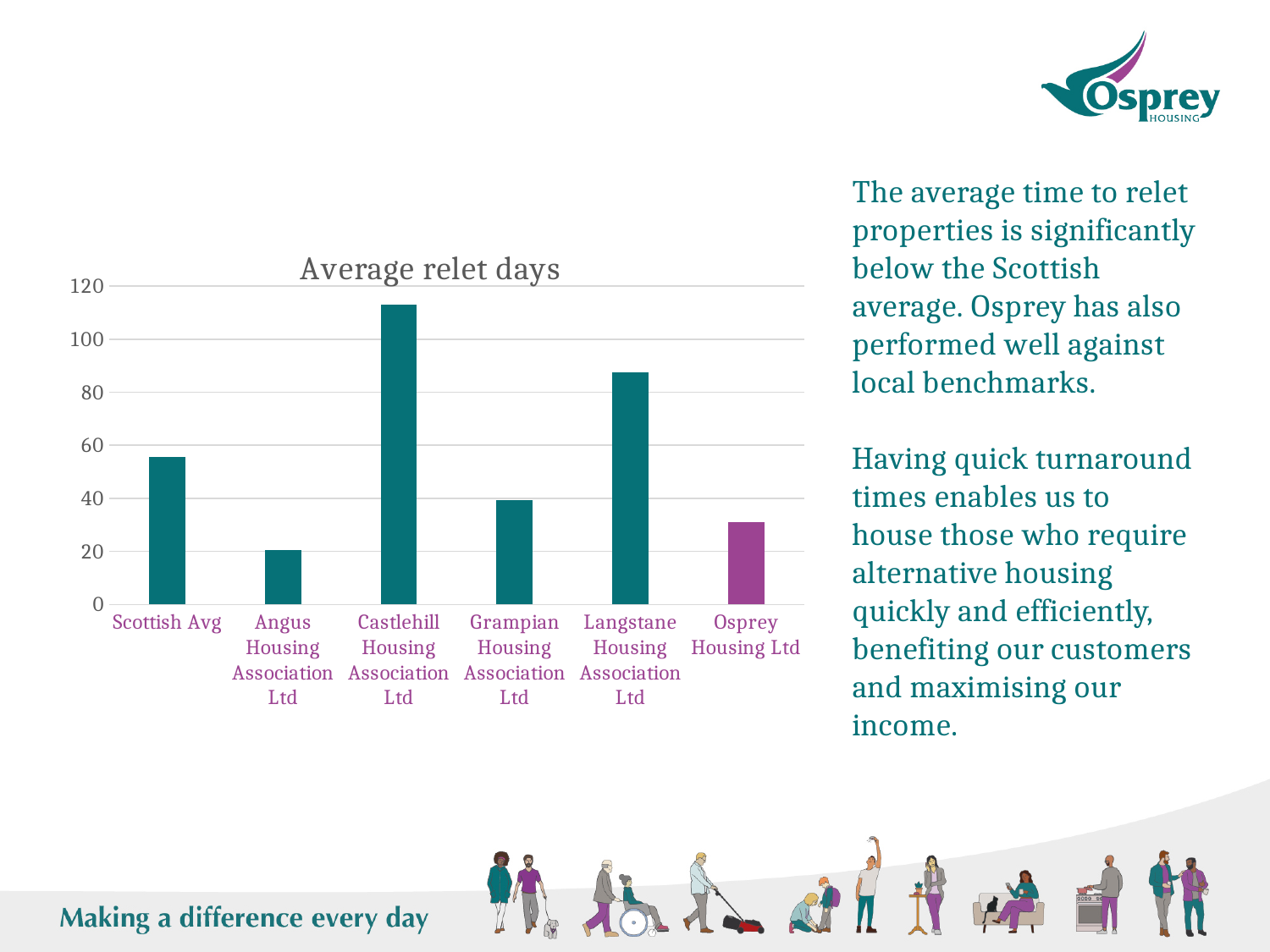

The average time to relet properties is significantly below the Scottish average. Osprey has also performed well against local benchmarks.

Having quick turnaround times enables us to house those who require alternative housing quickly and efficiently, benefiting our customers and maximising our income.

### Chart:

| Category | Average relet days |
|---|---|
| Scottish Avg | 55.6 |
| Angus Housing Association Ltd | 20.4 |
| Castlehill Housing Association Ltd | 113.1 |
| Grampian Housing Association Ltd | 39.3 |
| Langstane Housing Association Ltd | 87.5 |
| Osprey Housing Ltd | 31.1 |